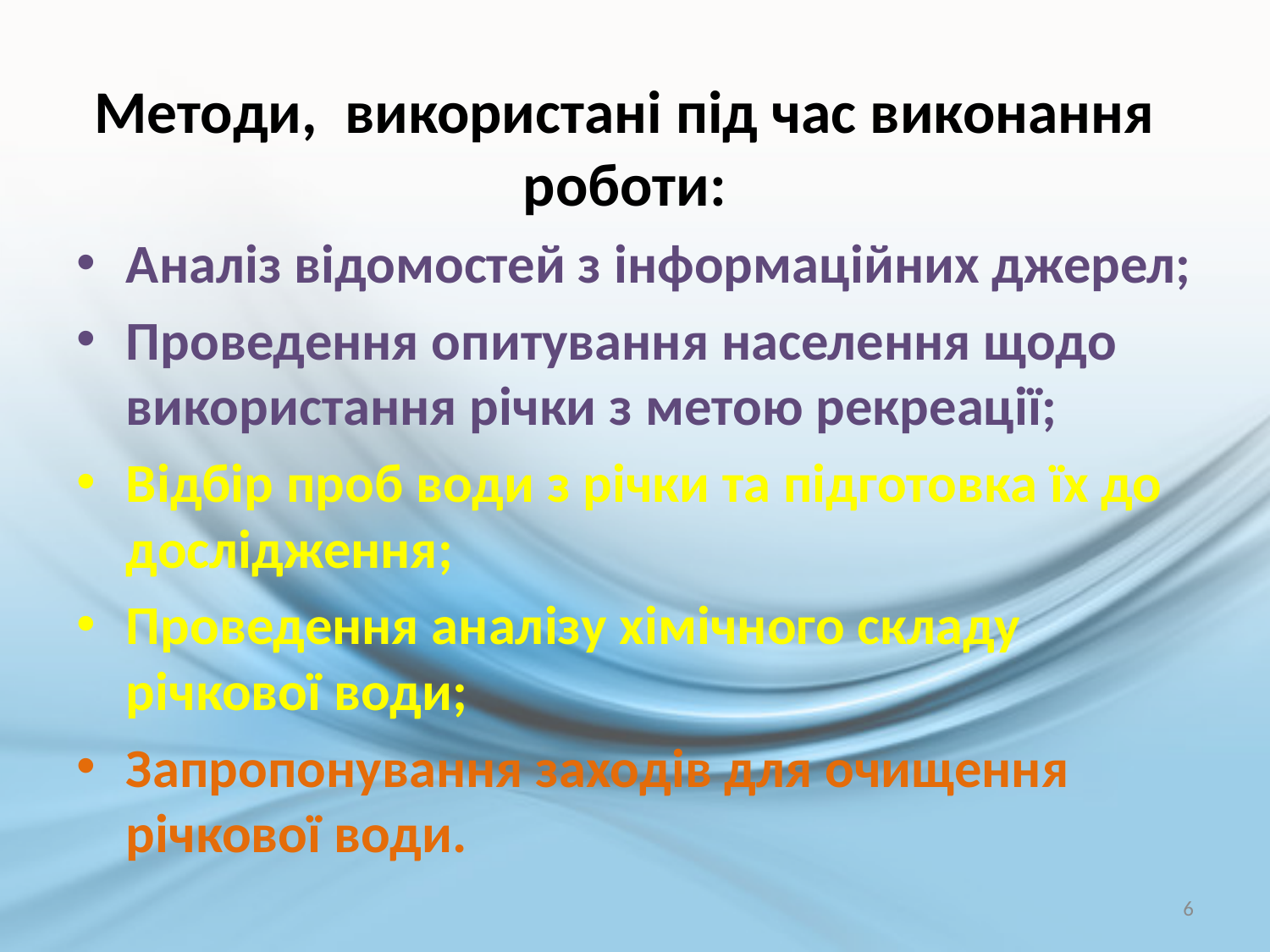

# Методи,  використані під час виконання роботи:
Аналіз відомостей з інформаційних джерел;
Проведення опитування населення щодо використання річки з метою рекреації;
Відбір проб води з річки та підготовка їх до дослідження;
Проведення аналізу хімічного складу річкової води;
Запропонування заходів для очищення річкової води.
6